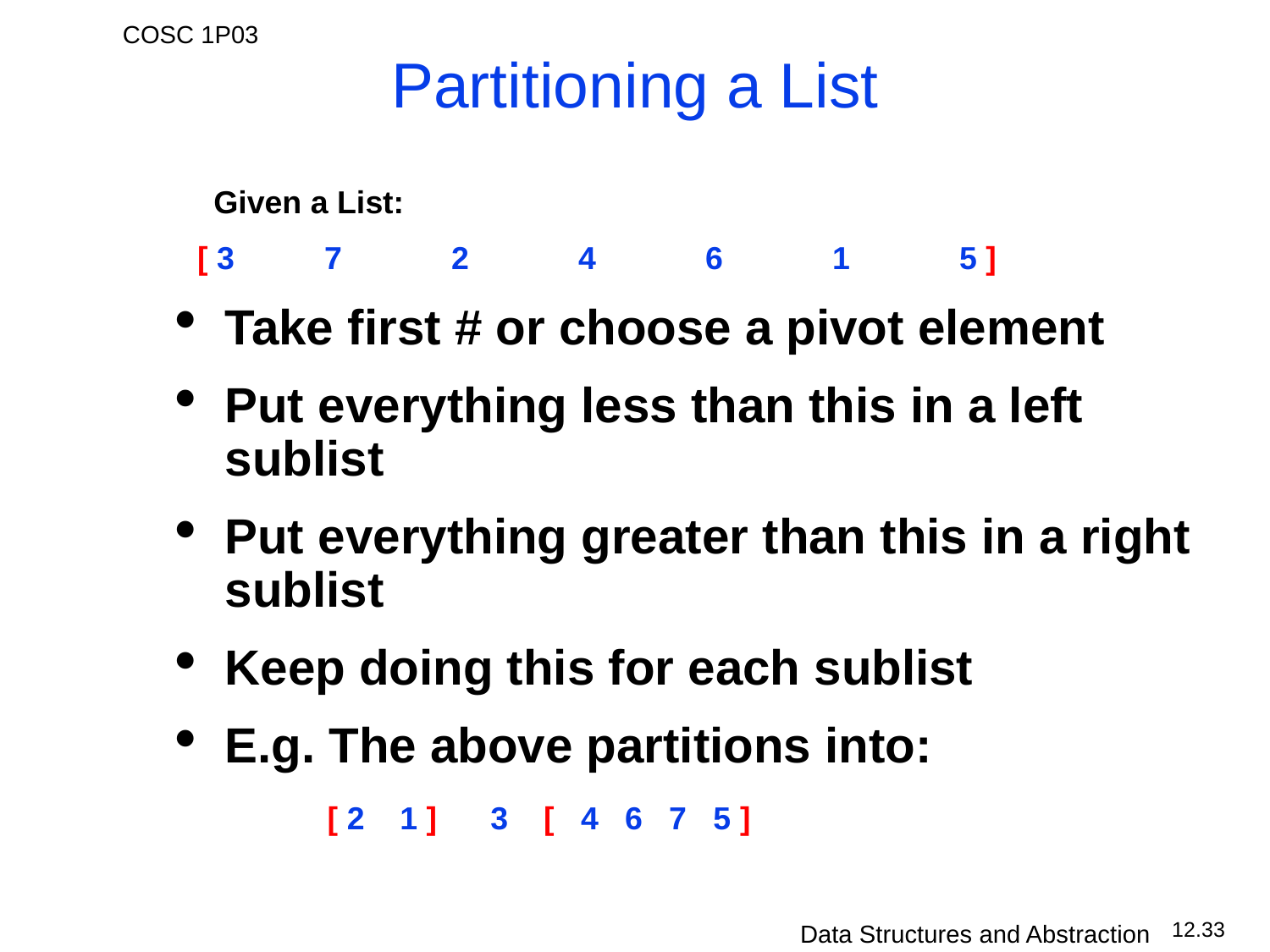

# Partitioning a List
Given a List:
[ 3	7	2	4	6	1	5 ]
Take first # or choose a pivot element
Put everything less than this in a left sublist
Put everything greater than this in a right sublist
Keep doing this for each sublist
E.g. The above partitions into:
[ 2    1 ]      3    [   4   6   7   5 ]